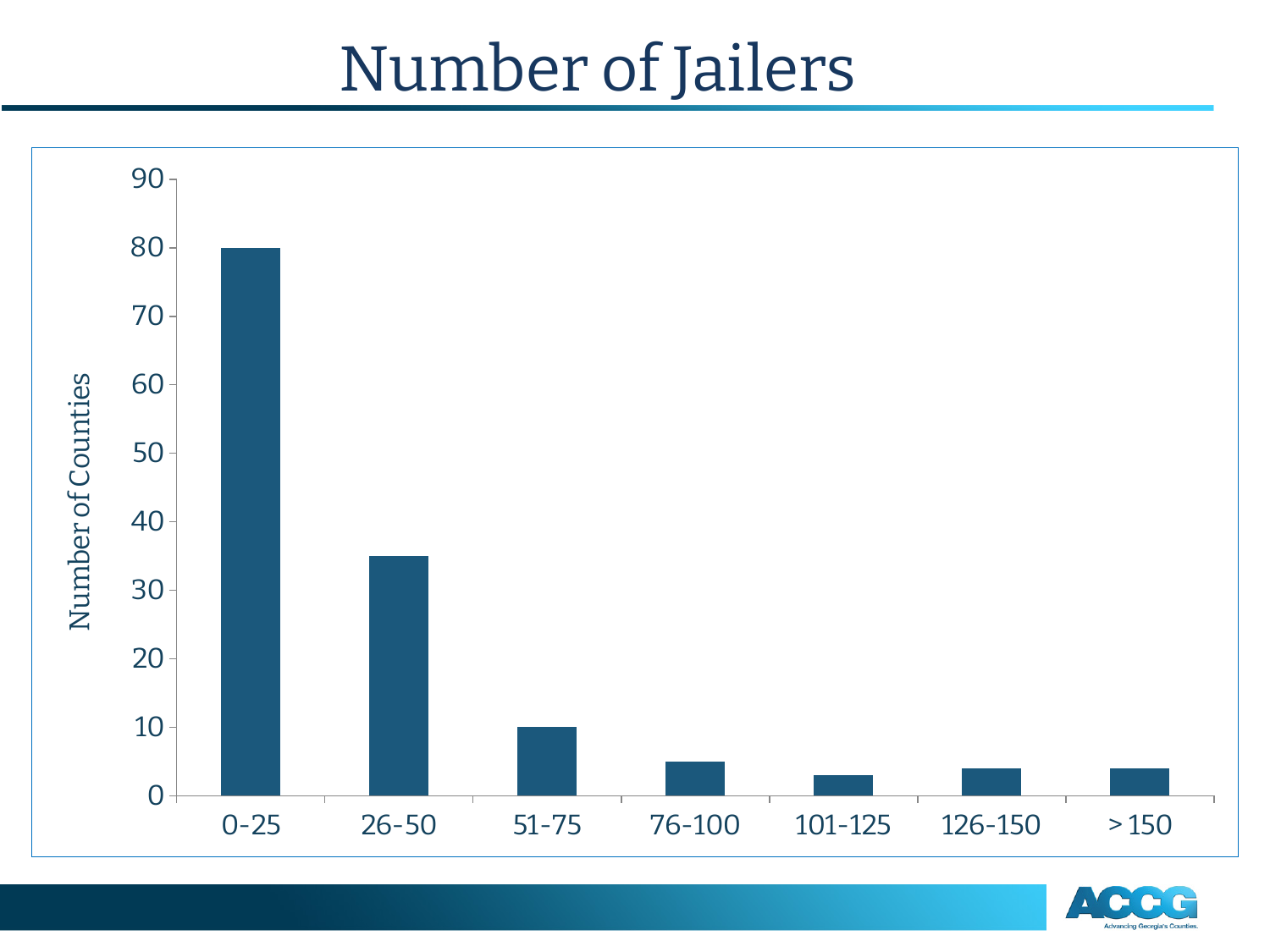

# Number of Jailers

### Chart

| Category |  |
|---|---|
| 0-25 | 80.0 |
| 26-50 | 35.0 |
| 51-75 | 10.0 |
| 76-100 | 5.0 |
| 101-125 | 3.0 |
| 126-150 | 4.0 |
| > 150 | 4.0 |